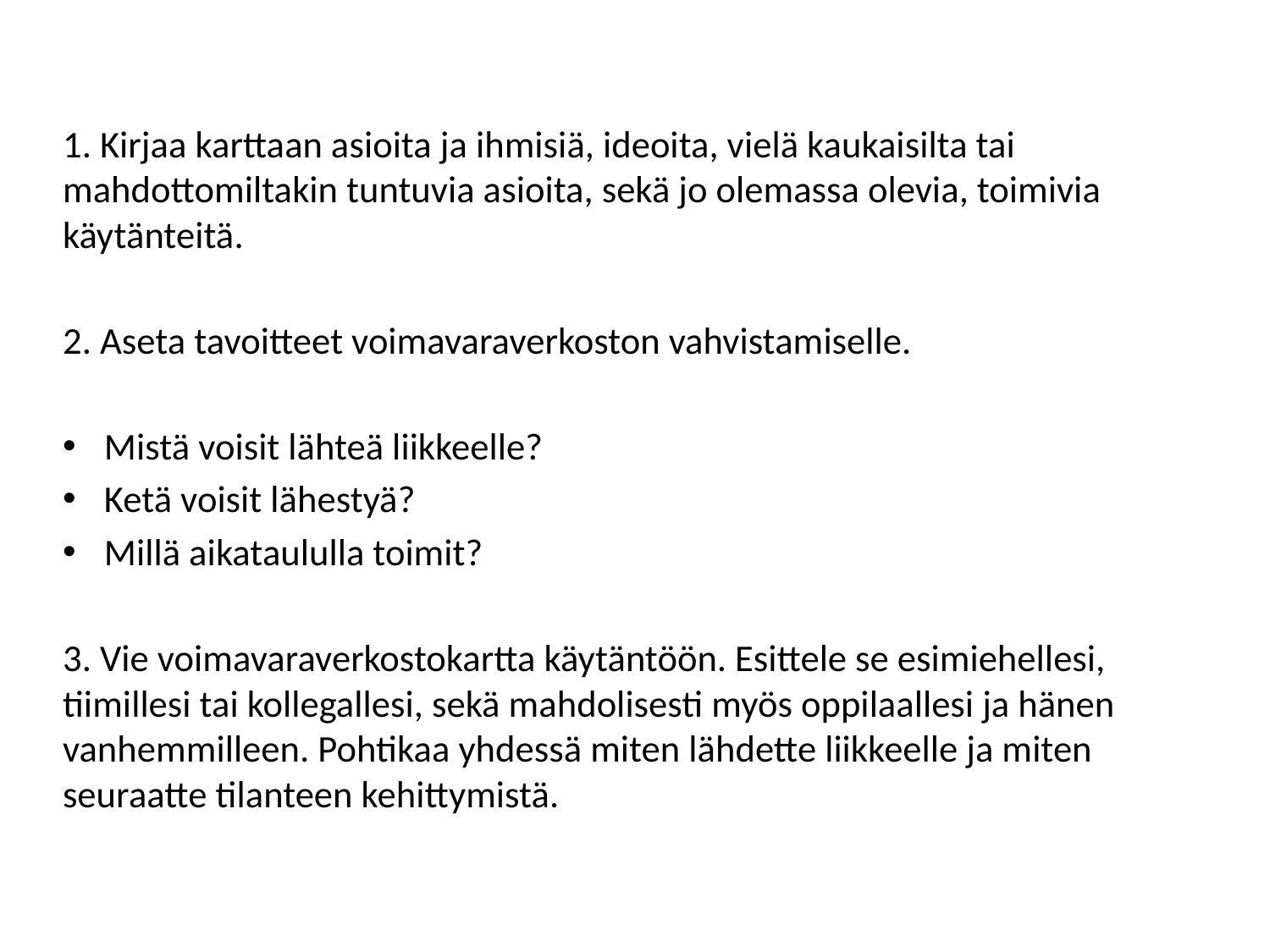

#
1. Kirjaa karttaan asioita ja ihmisiä, ideoita, vielä kaukaisilta tai mahdottomiltakin tuntuvia asioita, sekä jo olemassa olevia, toimivia käytänteitä.

2. Aseta tavoitteet voimavaraverkoston vahvistamiselle.

Mistä voisit lähteä liikkeelle?
Ketä voisit lähestyä?
Millä aikataululla toimit?

3. Vie voimavaraverkostokartta käytäntöön. Esittele se esimiehellesi, tiimillesi tai kollegallesi, sekä mahdolisesti myös oppilaallesi ja hänen vanhemmilleen. Pohtikaa yhdessä miten lähdette liikkeelle ja miten seuraatte tilanteen kehittymistä.